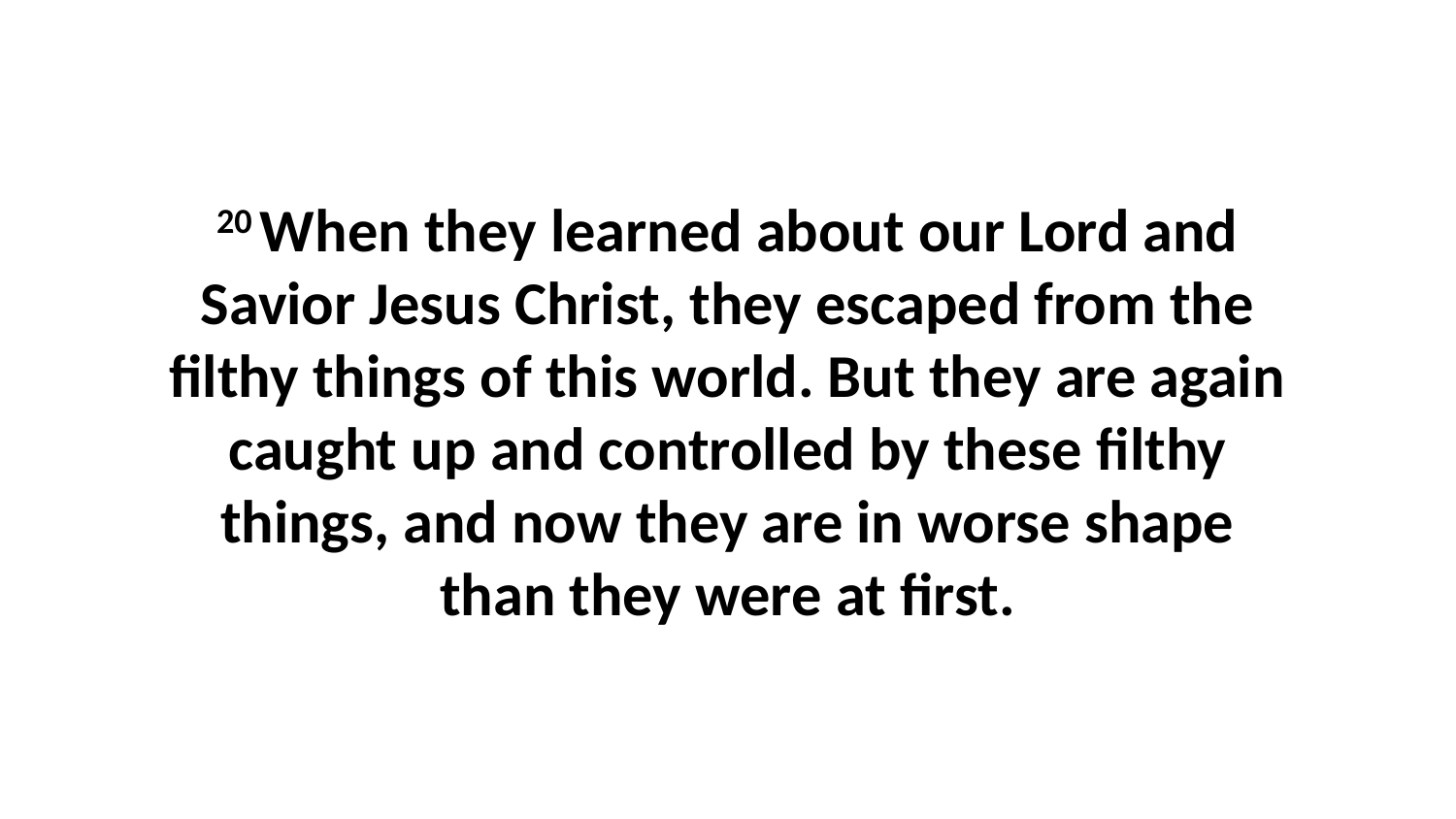

20 When they learned about our Lord and Savior Jesus Christ, they escaped from the filthy things of this world. But they are again caught up and controlled by these filthy things, and now they are in worse shape than they were at first.